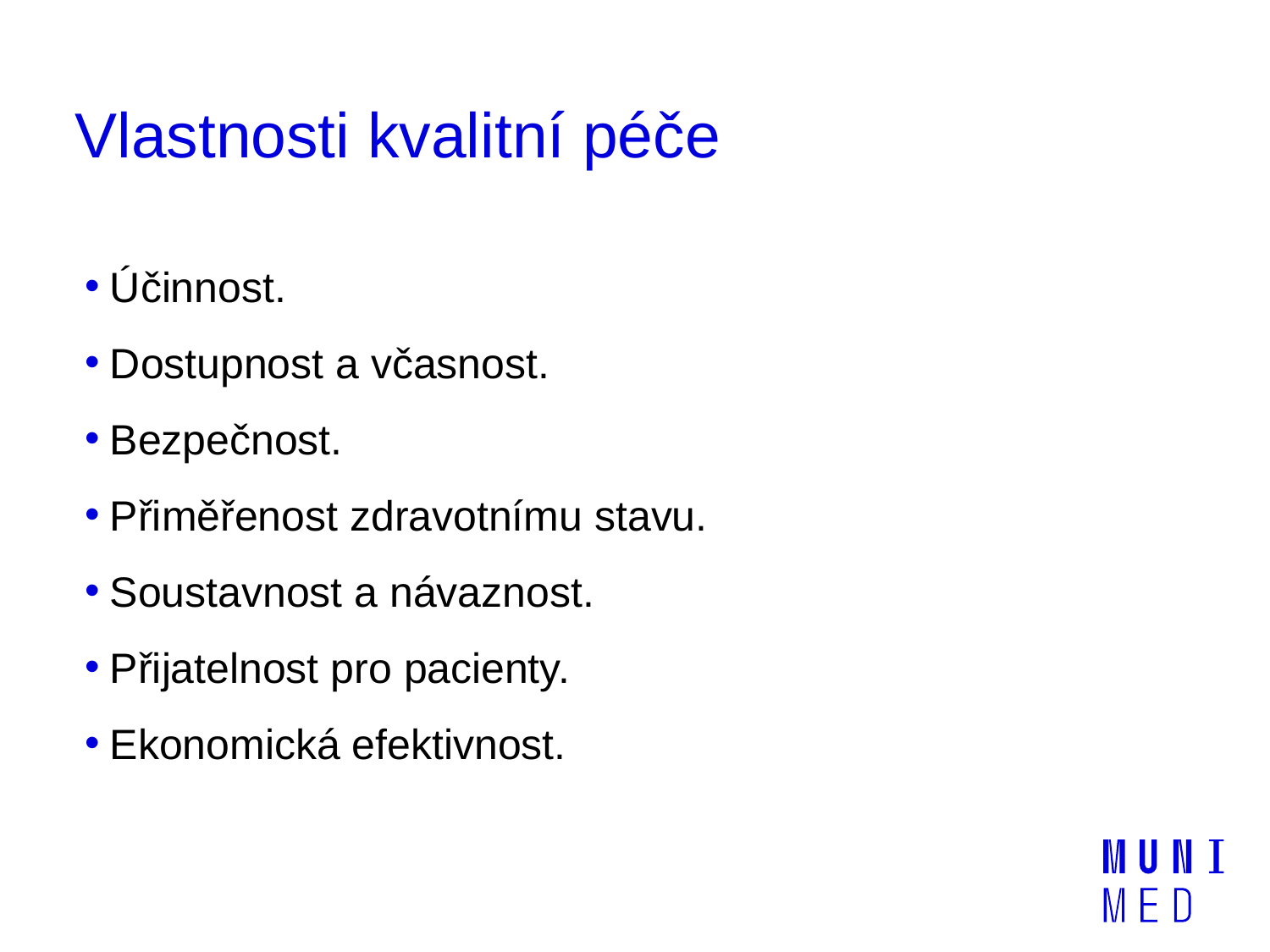

# Vlastnosti kvalitní péče
Účinnost.
Dostupnost a včasnost.
Bezpečnost.
Přiměřenost zdravotnímu stavu.
Soustavnost a návaznost.
Přijatelnost pro pacienty.
Ekonomická efektivnost.